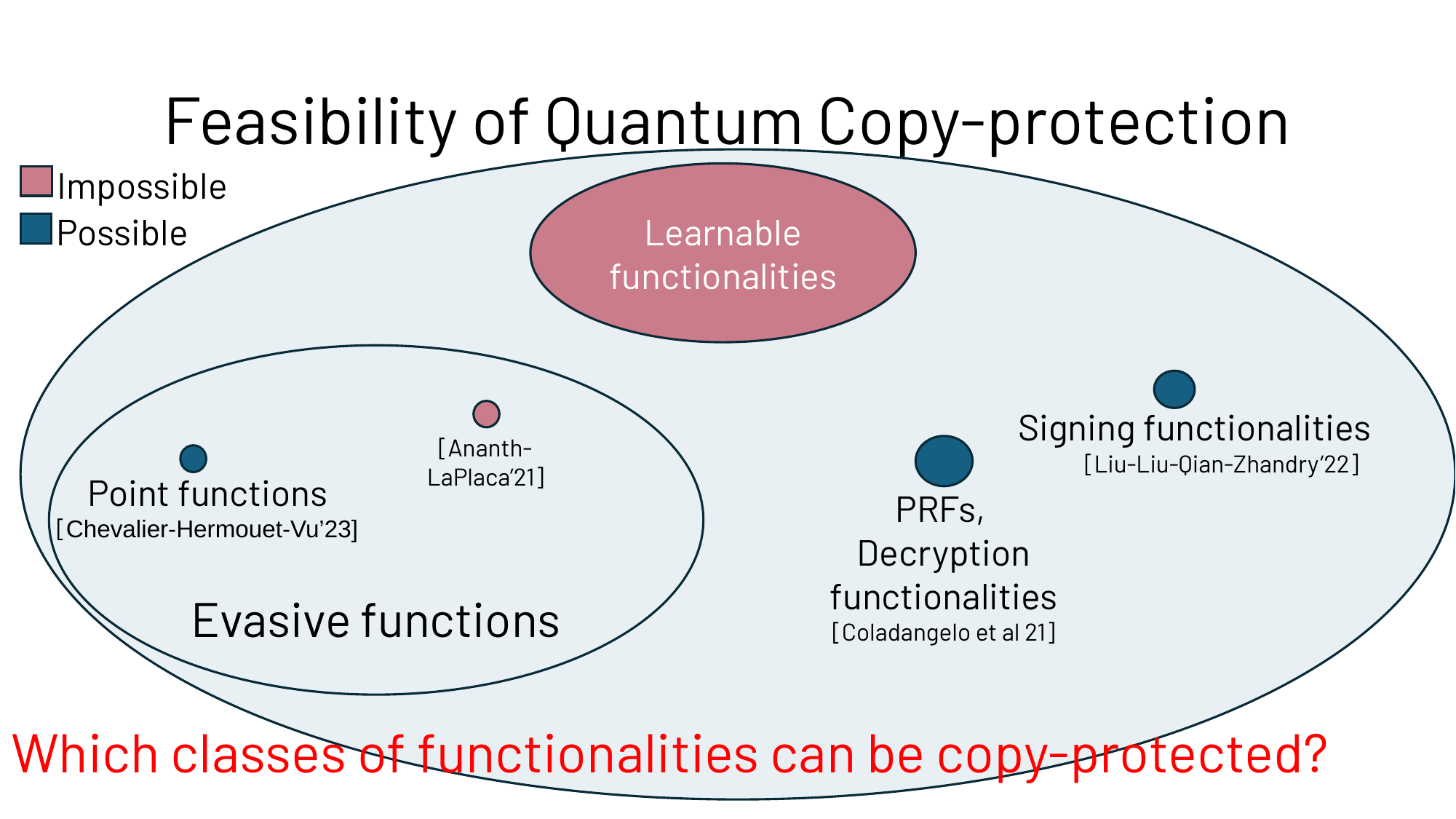

# Feasibility of Quantum Copy-protection

Impossible
Learnable functionalities

Possible

Evasive functions

Signing functionalities
[Liu-Liu-Qian-Zhandry’22]

[Ananth-LaPlaca’21]

Point functions
[Chevalier-Hermouet-Vu’23]
PRFs,
Decryption functionalities
[Coladangelo et al 21]
Which classes of functionalities can be copy-protected?